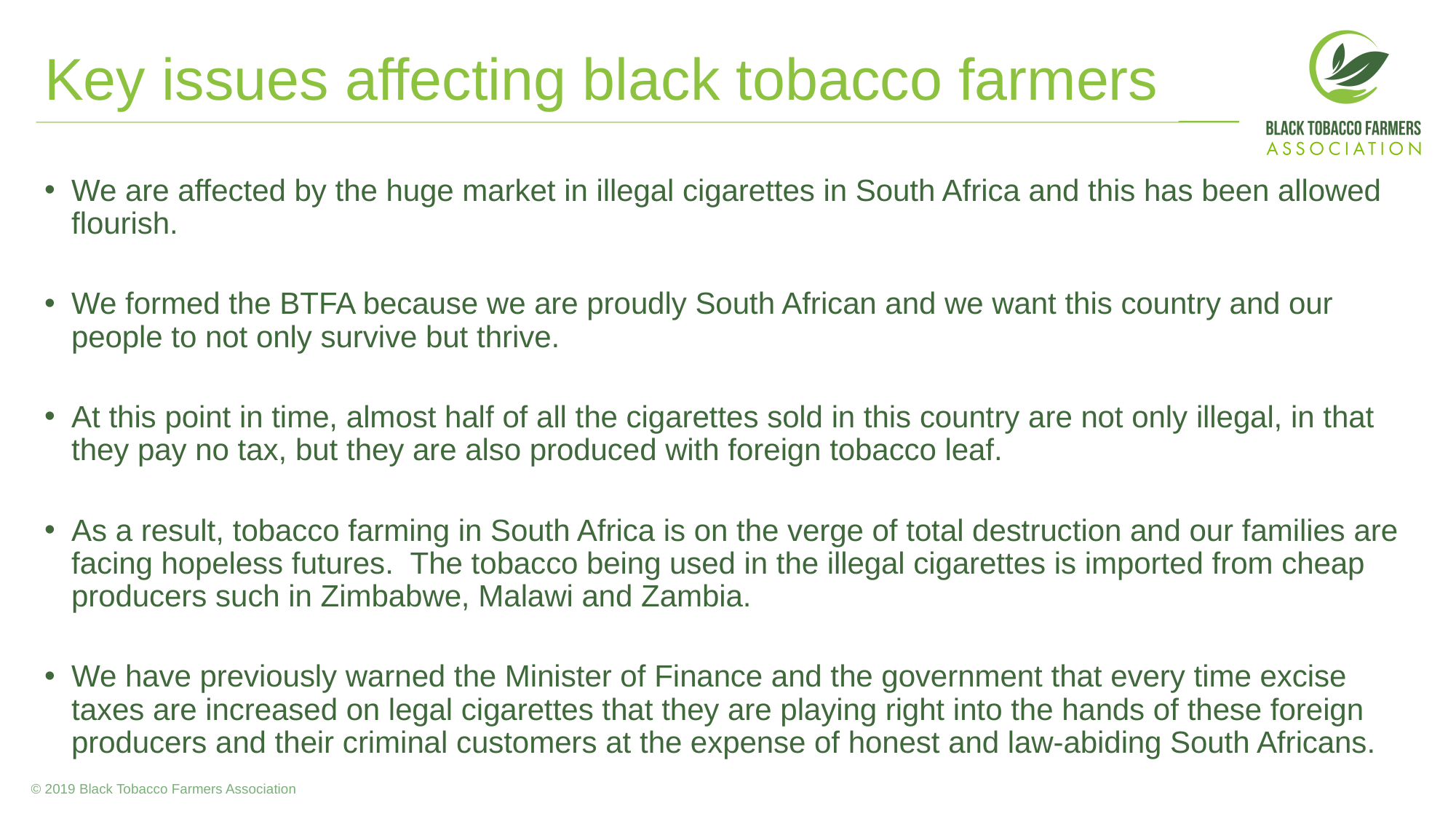

# Key issues affecting black tobacco farmers
We are affected by the huge market in illegal cigarettes in South Africa and this has been allowed flourish.

We formed the BTFA because we are proudly South African and we want this country and our people to not only survive but thrive.

At this point in time, almost half of all the cigarettes sold in this country are not only illegal, in that they pay no tax, but they are also produced with foreign tobacco leaf.

As a result, tobacco farming in South Africa is on the verge of total destruction and our families are facing hopeless futures.  The tobacco being used in the illegal cigarettes is imported from cheap producers such in Zimbabwe, Malawi and Zambia.

We have previously warned the Minister of Finance and the government that every time excise taxes are increased on legal cigarettes that they are playing right into the hands of these foreign producers and their criminal customers at the expense of honest and law-abiding South Africans.